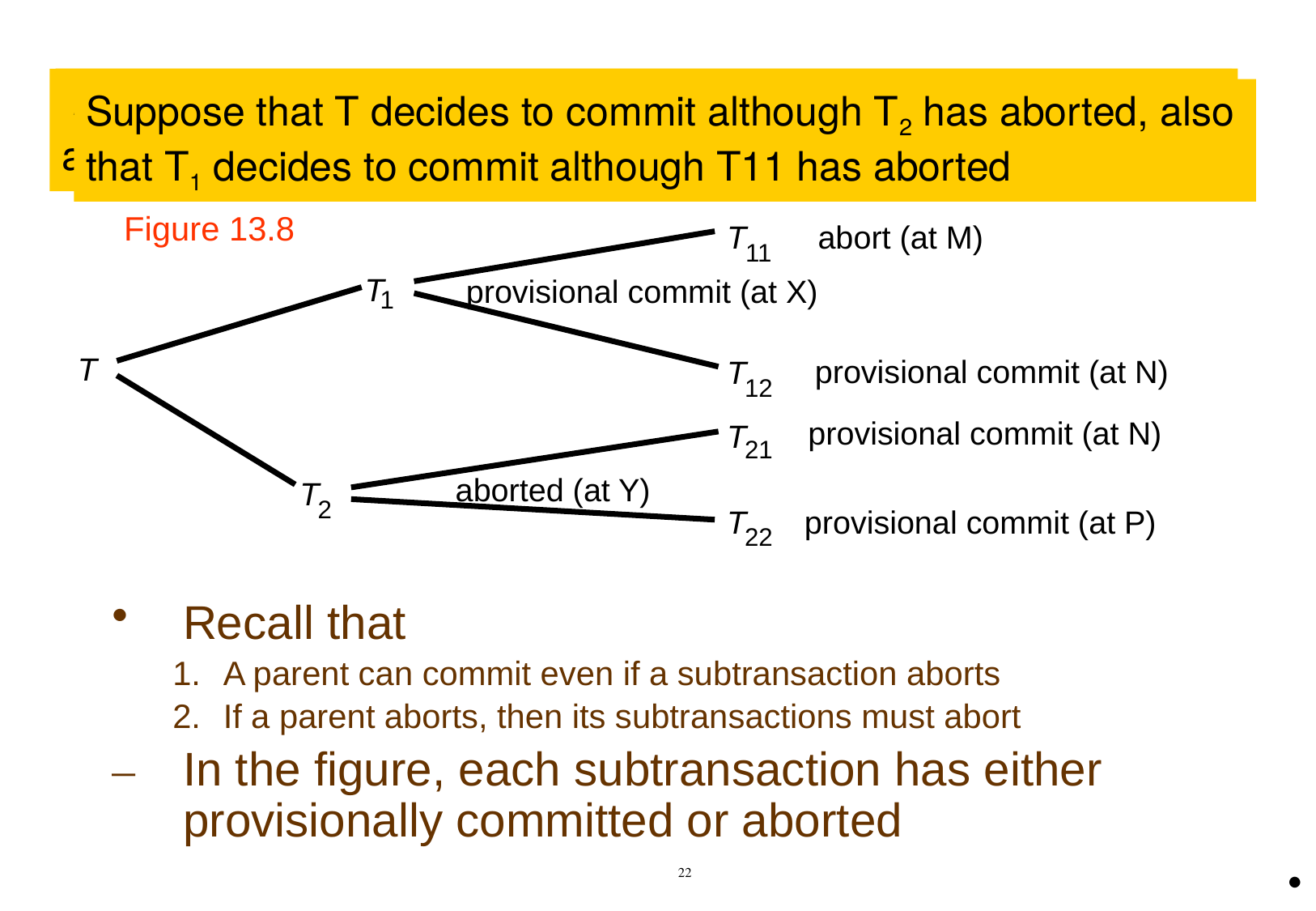

# Transaction T decides whether to commit
 T12 has provisionally committed and T11 has aborted, but the fate of T12 depends on its parent T1 and eventually on the top-level transaction, T.
 Although T21 and T22 have both provisionally committed, T2 has aborted and this means that T21 and T22 must also abort.
Suppose that T decides to commit although T2 has aborted, also that T1 decides to commit although T11 has aborted
Figure 13.8
T
abort (at M)

11
T
provisional commit (at X)
1

T
provisional commit (at N)
T
12

provisional commit (at N)
T

21
aborted (at Y)
T
2

T
provisional commit (at P)
22
Recall that
A parent can commit even if a subtransaction aborts
If a parent aborts, then its subtransactions must abort
In the figure, each subtransaction has either provisionally committed or aborted
•
22